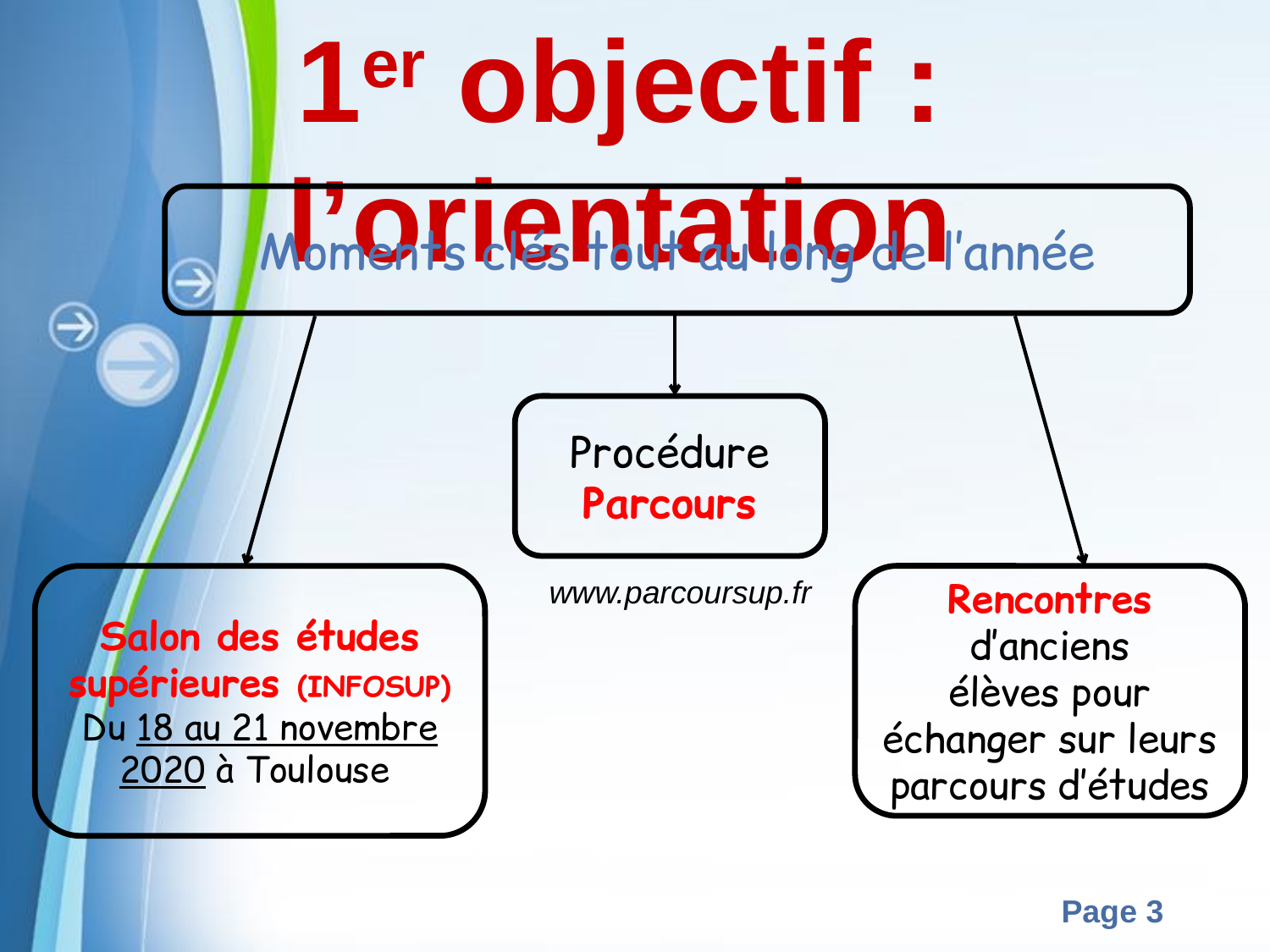

1er objectif : l’orientation
Moments clés tout au long de l’année
Procédure Parcours
Salon des études supérieures (INFOSUP)
Du 18 au 21 novembre 2020 à Toulouse
www.parcoursup.fr
Rencontres d’anciens élèves pour échanger sur leurs parcours d’études